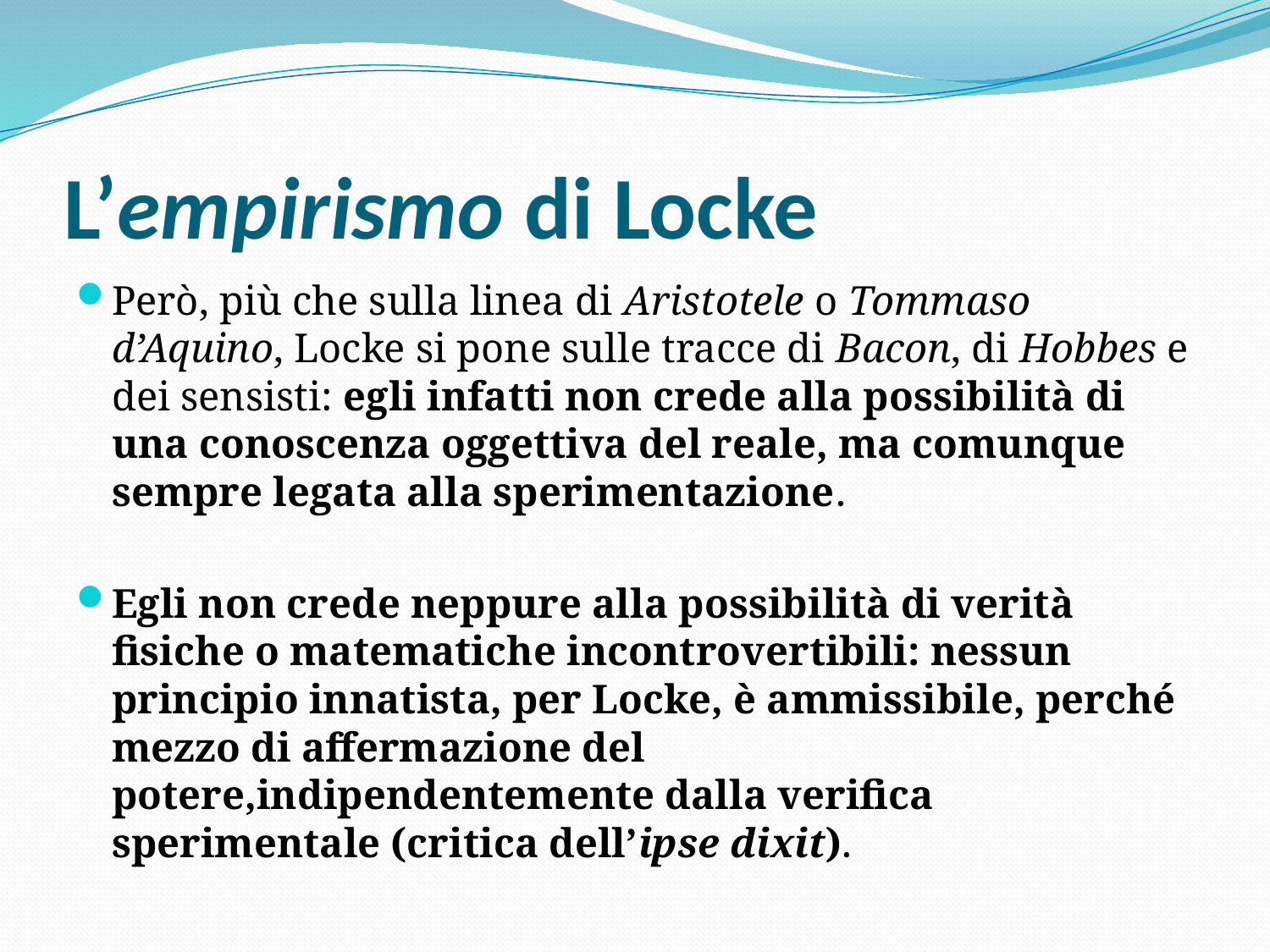

# L’empirismo di Locke
Però, più che sulla linea di Aristotele o Tommaso d’Aquino, Locke si pone sulle tracce di Bacon, di Hobbes e dei sensisti: egli infatti non crede alla possibilità di una conoscenza oggettiva del reale, ma comunque sempre legata alla sperimentazione.

Egli non crede neppure alla possibilità di verità fisiche o matematiche incontrovertibili: nessun principio innatista, per Locke, è ammissibile, perché mezzo di affermazione del potere,indipendentemente dalla verifica sperimentale (critica dell’ipse dixit).